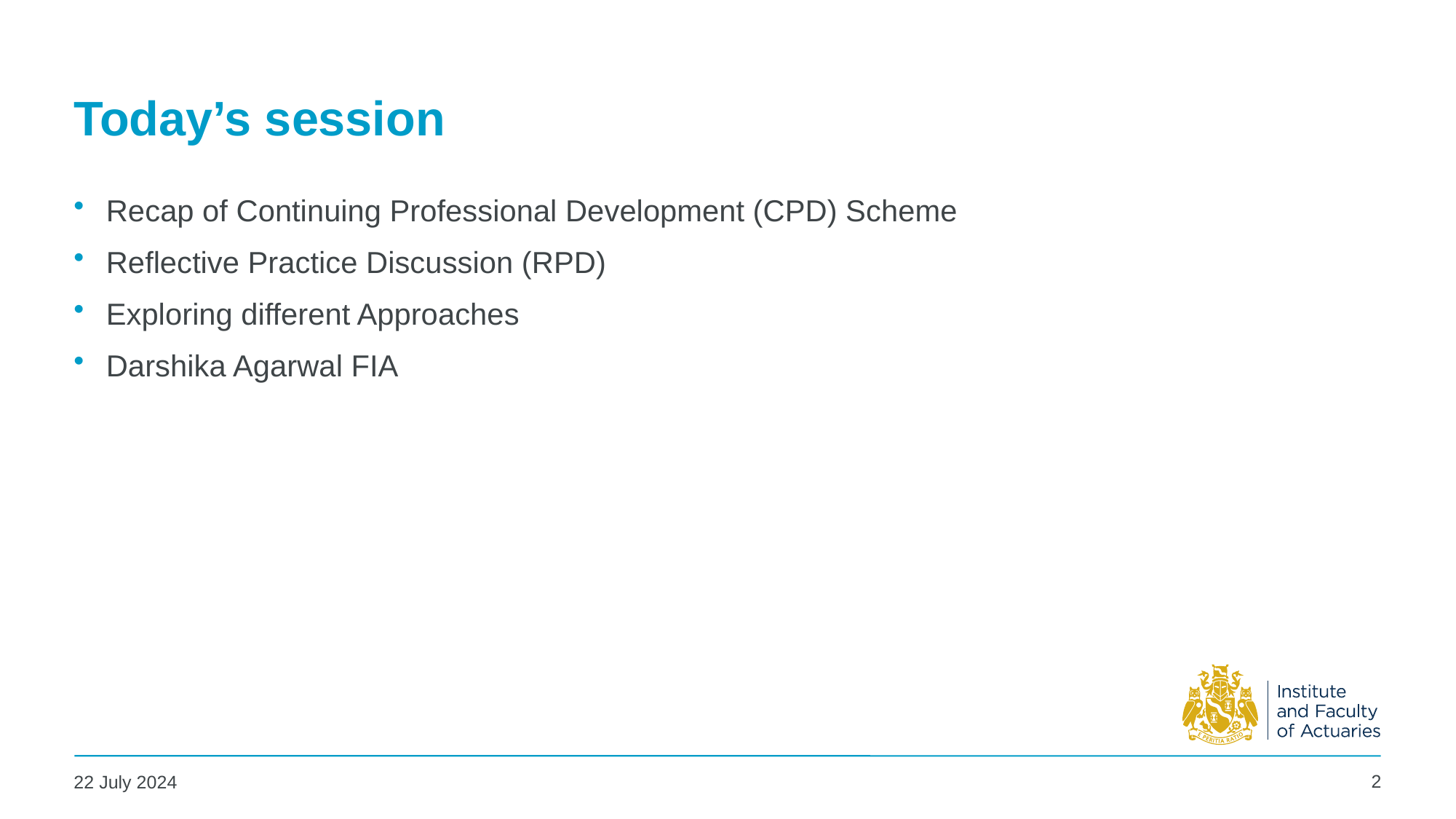

# Today’s session
Recap of Continuing Professional Development (CPD) Scheme
Reflective Practice Discussion (RPD)
Exploring different Approaches
Darshika Agarwal FIA
2
22 July 2024